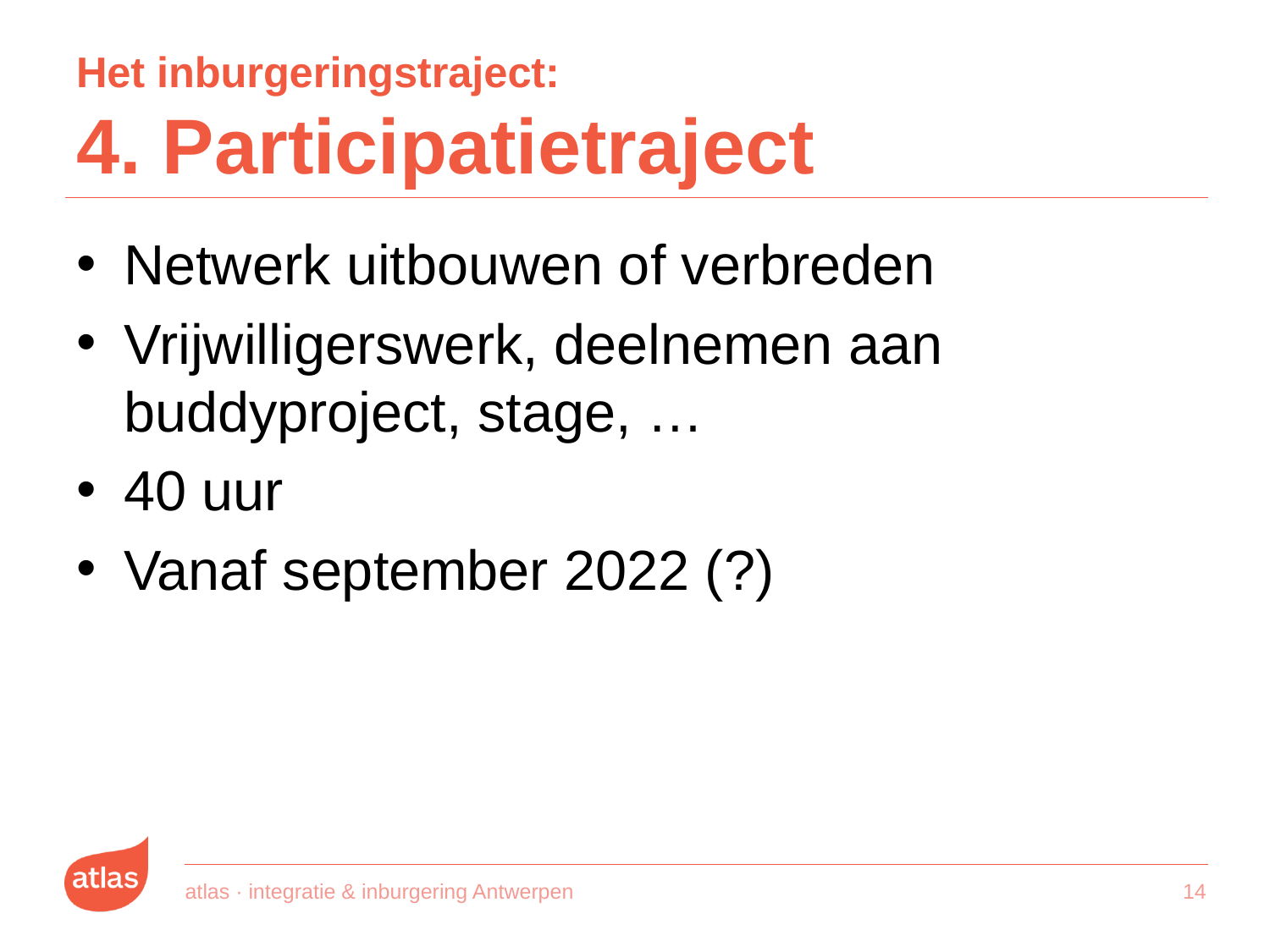

# Het inburgeringstraject: 4. Participatietraject
Netwerk uitbouwen of verbreden
Vrijwilligerswerk, deelnemen aan buddyproject, stage, …
40 uur
Vanaf september 2022 (?)
atlas · integratie & inburgering Antwerpen
14